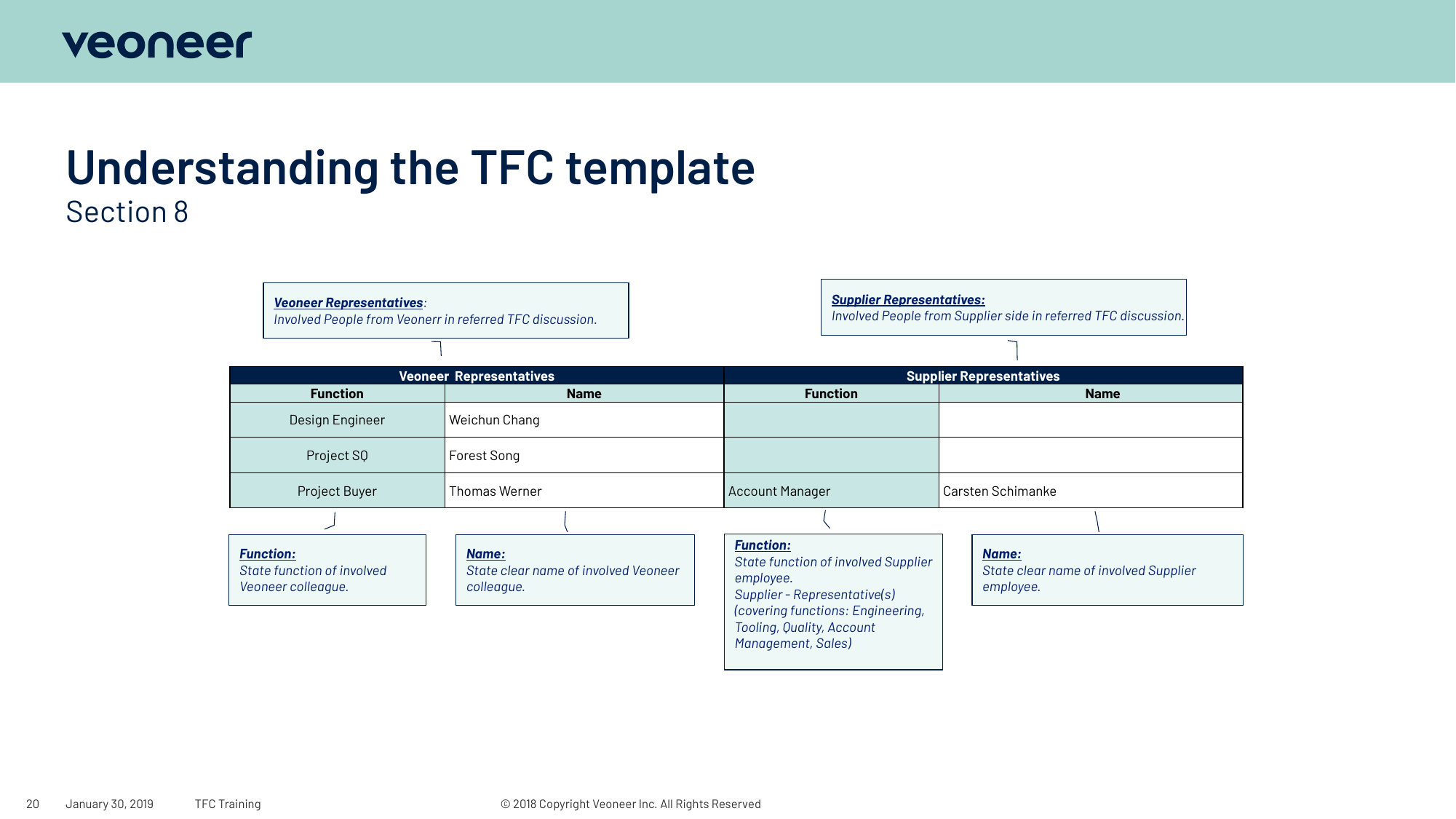

# Understanding the TFC template
Section 8

Supplier Representatives:
Involved People from Supplier side in referred TFC discussion.
Veoneer Representatives:
Involved People from Veonerr in referred TFC discussion.
| Veoneer Representatives |  | Supplier Representatives |  |  |
| --- | --- | --- | --- | --- |
| Function | Name | Function |  | Name |
| Design Engineer | Weichun Chang |  |  |  |
| Project SQ | Forest Song |  |  |  |
| Project Buyer | Thomas Werner | Account Manager | Carsten Schimanke |  |
Function:
State function of involved Supplier employee.
Supplier - Representative(s) (covering functions: Engineering, Tooling, Quality, Account Management, Sales)

Name:
State clear name of involved Veoneer colleague.
Name:
State clear name of involved Supplier employee.
Function:
State function of involved Veoneer colleague.
20
January 30, 2019
TFC Training